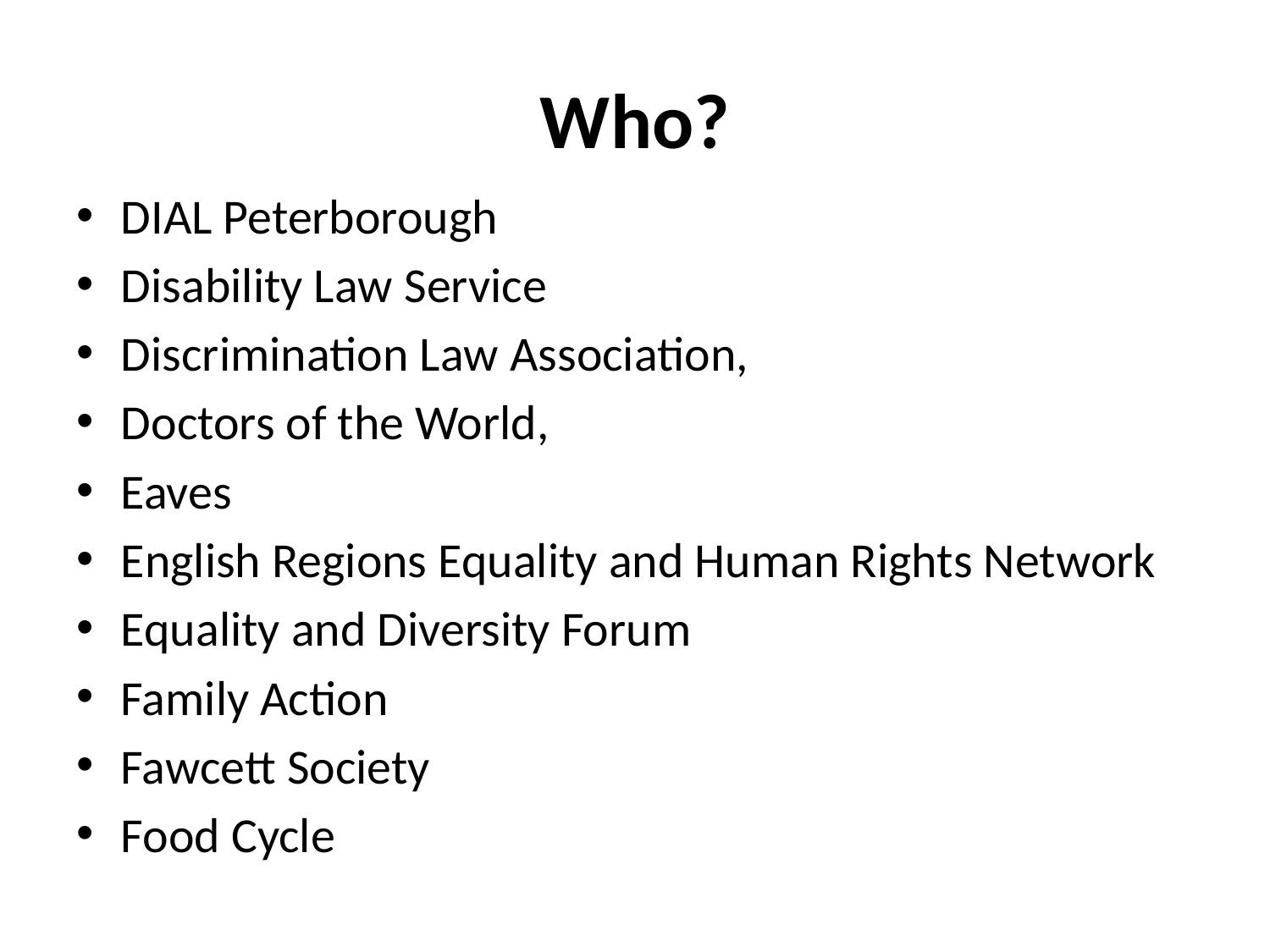

# Who?
DIAL Peterborough
Disability Law Service
Discrimination Law Association,
Doctors of the World,
Eaves
English Regions Equality and Human Rights Network
Equality and Diversity Forum
Family Action
Fawcett Society
Food Cycle